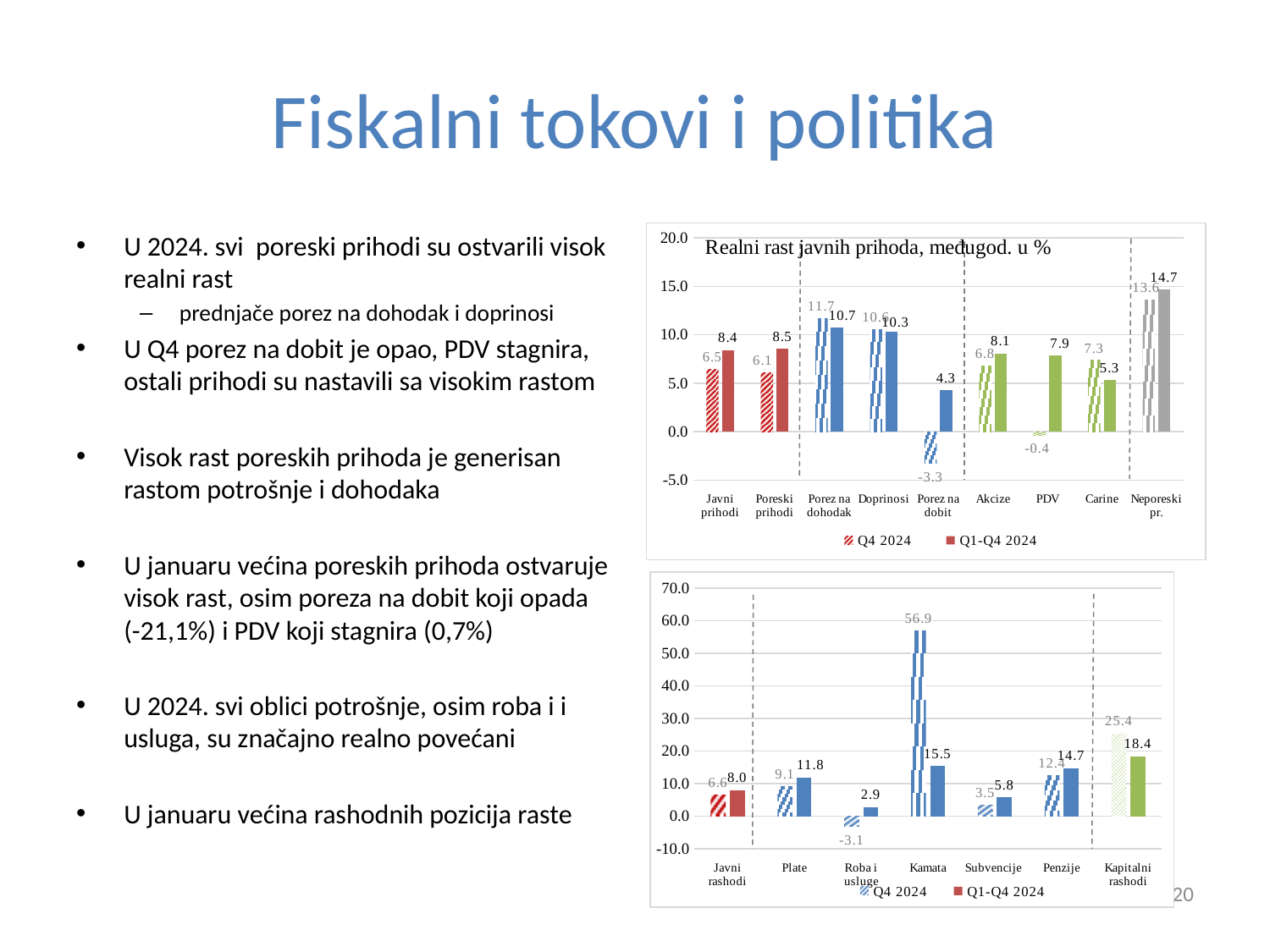

# Fiskalni tokovi i politika
U 2024. svi  poreski prihodi su ostvarili visok realni rast
prednjače porez na dohodak i doprinosi
U Q4 porez na dobit je opao, PDV stagnira, ostali prihodi su nastavili sa visokim rastom

Visok rast poreskih prihoda je generisan rastom potrošnje i dohodaka

U januaru većina poreskih prihoda ostvaruje visok rast, osim poreza na dobit koji opada (-21,1%) i PDV koji stagnira (0,7%)

U 2024. svi oblici potrošnje, osim roba i i usluga, su značajno realno povećani

U januaru većina rashodnih pozicija raste

### Chart

| Category | Q4 2024 | Q1-Q4 2024 |
|---|---|---|
| Javni prihodi | 6.451529821380708 | 8.400796557653578 |
| Poreski prihodi | 6.096472700433009 | 8.52857934118969 |
| Porez na dohodak | 11.672689318312358 | 10.727573642412548 |
| Doprinosi | 10.551244229180456 | 10.32115674235181 |
| Porez na dobit | -3.282355978258711 | 4.287935847946067 |
| Akcize | 6.80001575588236 | 8.087963251225027 |
| PDV | -0.36108803557969305 | 7.8781251891383075 |
| Carine | 7.348042826232626 | 5.298353121716515 |
| Neporeski pr. | 13.624880467384592 | 14.669725685775381 |

### Chart

| Category | Q4 2024 | Q1-Q4 2024 |
|---|---|---|
| Javni rashodi | 6.6338408302851315 | 8.044809340450554 |
| Plate | 9.106597811857942 | 11.840157357579661 |
| Roba i usluge | -3.1062651433726662 | 2.8524648262115315 |
| Kamata | 56.900250008489685 | 15.492695063177253 |
| Subvencije  | 3.520838560347239 | 5.80901088717507 |
| Penzije | 12.393571038641603 | 14.7413777282954 |
| Kapitalni rashodi | 25.41202035264043 | 18.38756192715465 |
20